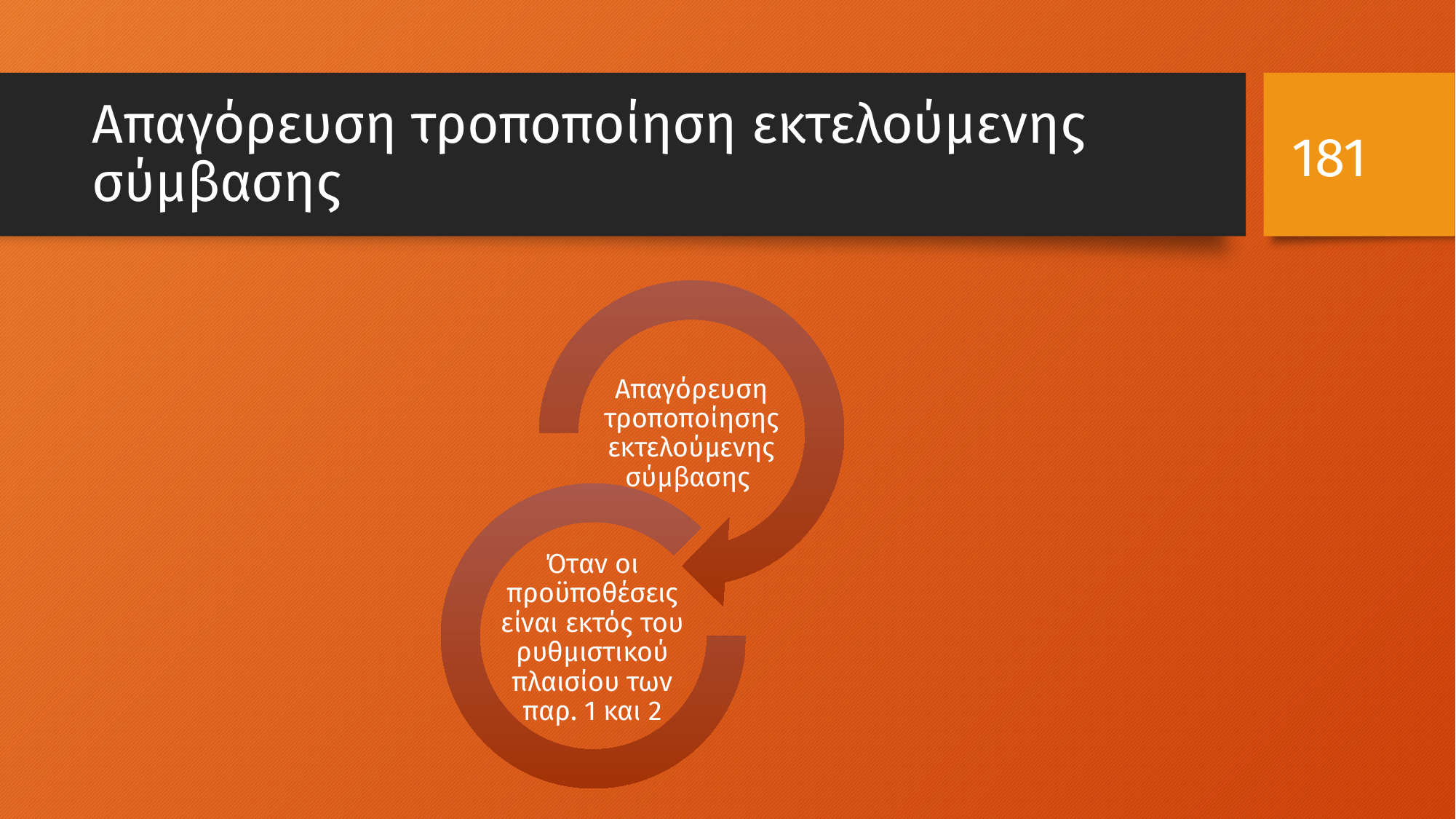

181
# Απαγόρευση τροποποίηση εκτελούμενης σύμβασης
Απαγόρευση τροποποίησης εκτελούμενης σύμβασης
Όταν οι προϋποθέσεις είναι εκτός του ρυθμιστικού πλαισίου των παρ. 1 και 2